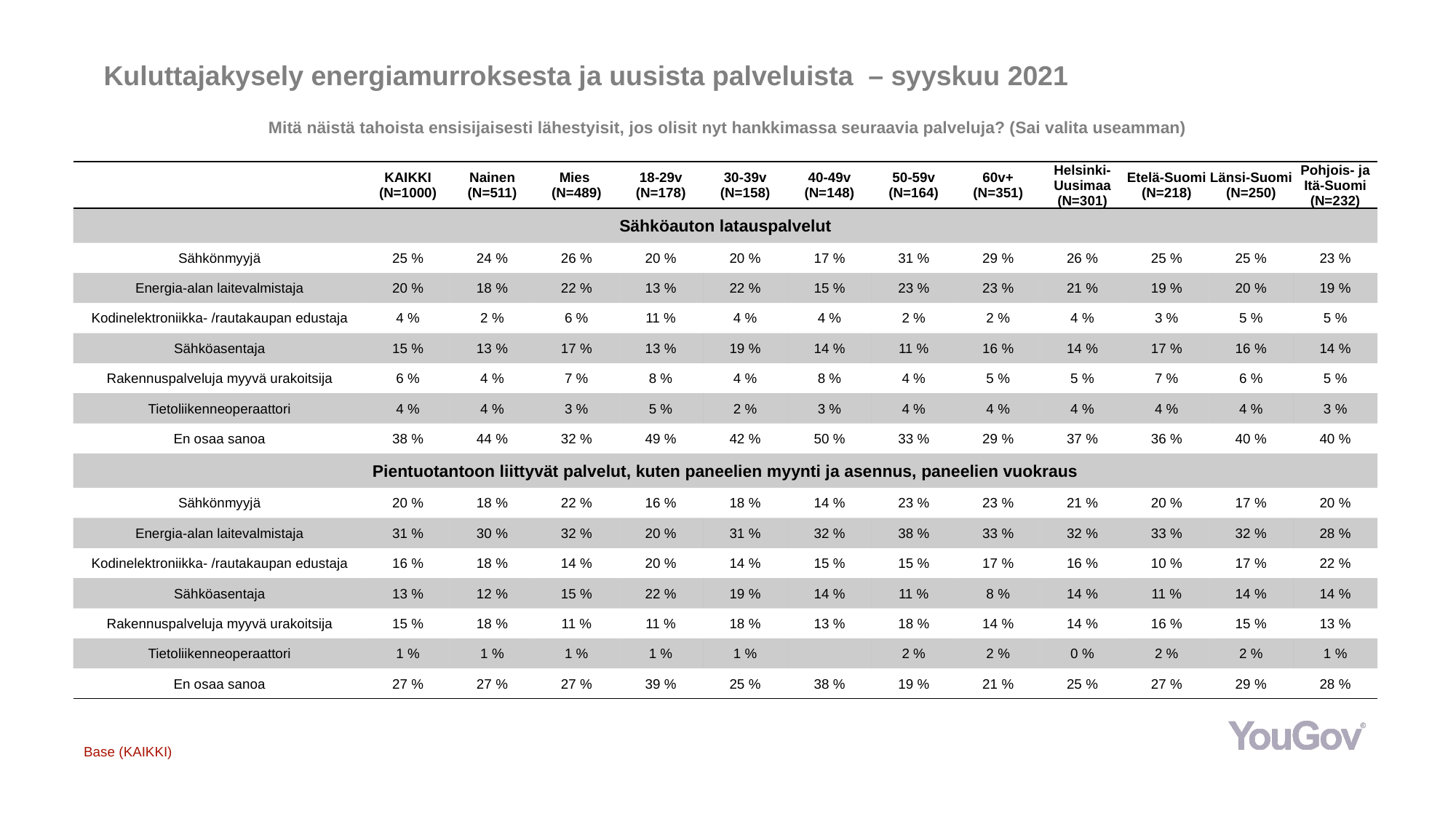

# Kuluttajakysely energiamurroksesta ja uusista palveluista  – syyskuu 2021
Mitä näistä tahoista ensisijaisesti lähestyisit, jos olisit nyt hankkimassa seuraavia palveluja? (Sai valita useamman)
|  | KAIKKI (N=1000) | Nainen (N=511) | Mies (N=489) | 18-29v (N=178) | 30-39v (N=158) | 40-49v (N=148) | 50-59v (N=164) | 60v+ (N=351) | Helsinki-Uusimaa (N=301) | Etelä-Suomi (N=218) | Länsi-Suomi (N=250) | Pohjois- ja Itä-Suomi (N=232) |
| --- | --- | --- | --- | --- | --- | --- | --- | --- | --- | --- | --- | --- |
| Sähköauton latauspalvelut |  |  |  |  |  |  |  |  |  |  |  |  |
| Sähkönmyyjä | 25 % | 24 % | 26 % | 20 % | 20 % | 17 % | 31 % | 29 % | 26 % | 25 % | 25 % | 23 % |
| Energia-alan laitevalmistaja | 20 % | 18 % | 22 % | 13 % | 22 % | 15 % | 23 % | 23 % | 21 % | 19 % | 20 % | 19 % |
| Kodinelektroniikka- /rautakaupan edustaja | 4 % | 2 % | 6 % | 11 % | 4 % | 4 % | 2 % | 2 % | 4 % | 3 % | 5 % | 5 % |
| Sähköasentaja | 15 % | 13 % | 17 % | 13 % | 19 % | 14 % | 11 % | 16 % | 14 % | 17 % | 16 % | 14 % |
| Rakennuspalveluja myyvä urakoitsija | 6 % | 4 % | 7 % | 8 % | 4 % | 8 % | 4 % | 5 % | 5 % | 7 % | 6 % | 5 % |
| Tietoliikenneoperaattori | 4 % | 4 % | 3 % | 5 % | 2 % | 3 % | 4 % | 4 % | 4 % | 4 % | 4 % | 3 % |
| En osaa sanoa | 38 % | 44 % | 32 % | 49 % | 42 % | 50 % | 33 % | 29 % | 37 % | 36 % | 40 % | 40 % |
| Pientuotantoon liittyvät palvelut, kuten paneelien myynti ja asennus, paneelien vuokraus |  |  |  |  |  |  |  |  |  |  |  |  |
| Sähkönmyyjä | 20 % | 18 % | 22 % | 16 % | 18 % | 14 % | 23 % | 23 % | 21 % | 20 % | 17 % | 20 % |
| Energia-alan laitevalmistaja | 31 % | 30 % | 32 % | 20 % | 31 % | 32 % | 38 % | 33 % | 32 % | 33 % | 32 % | 28 % |
| Kodinelektroniikka- /rautakaupan edustaja | 16 % | 18 % | 14 % | 20 % | 14 % | 15 % | 15 % | 17 % | 16 % | 10 % | 17 % | 22 % |
| Sähköasentaja | 13 % | 12 % | 15 % | 22 % | 19 % | 14 % | 11 % | 8 % | 14 % | 11 % | 14 % | 14 % |
| Rakennuspalveluja myyvä urakoitsija | 15 % | 18 % | 11 % | 11 % | 18 % | 13 % | 18 % | 14 % | 14 % | 16 % | 15 % | 13 % |
| Tietoliikenneoperaattori | 1 % | 1 % | 1 % | 1 % | 1 % |  | 2 % | 2 % | 0 % | 2 % | 2 % | 1 % |
| En osaa sanoa | 27 % | 27 % | 27 % | 39 % | 25 % | 38 % | 19 % | 21 % | 25 % | 27 % | 29 % | 28 % |
Base (KAIKKI)